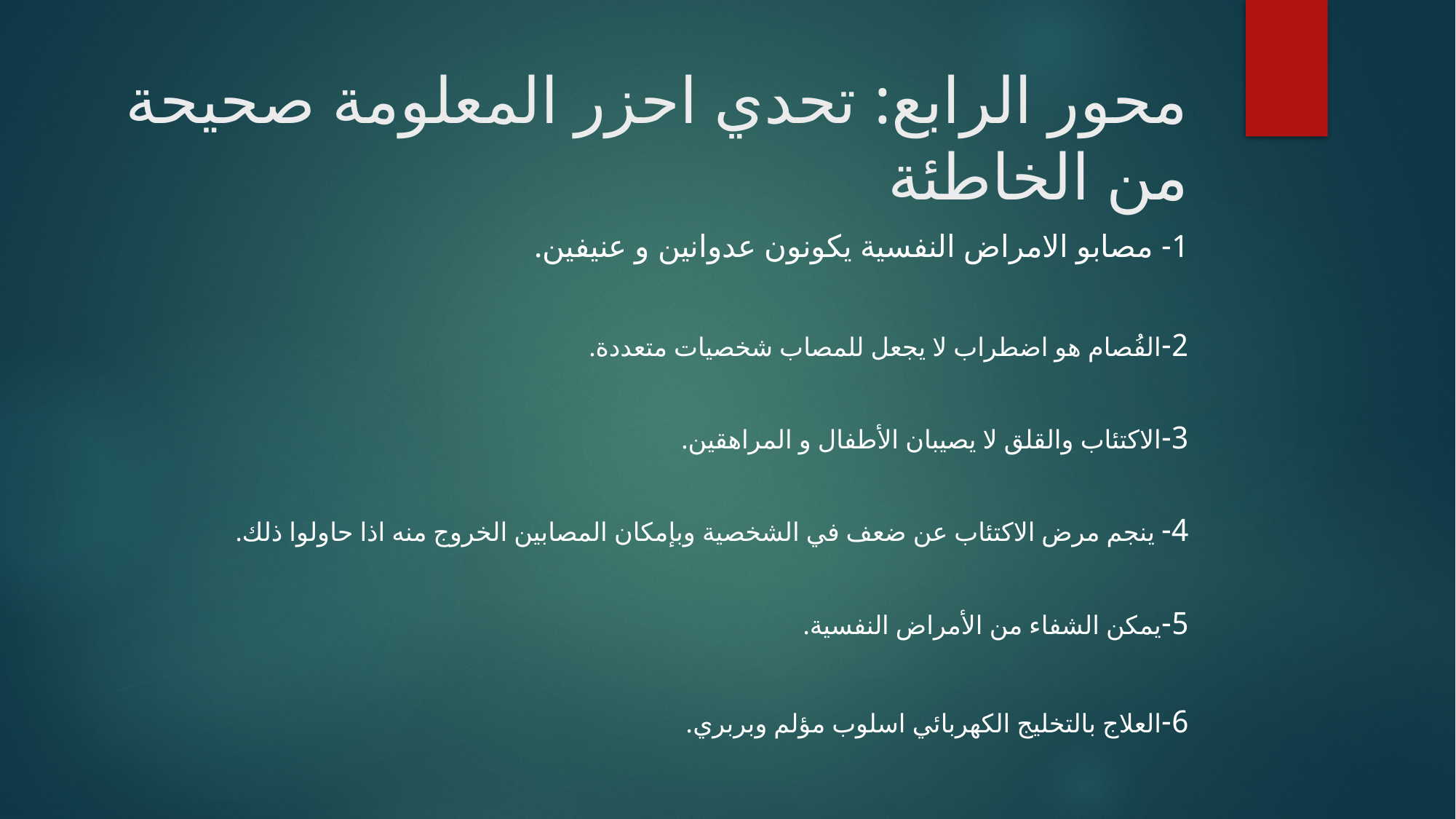

# محور الرابع: تحدي احزر المعلومة صحيحة من الخاطئة
1- مصابو الامراض النفسية يكونون عدوانين و عنيفين.

2-الفُصام هو اضطراب لا يجعل للمصاب شخصيات متعددة.

3-الاكتئاب والقلق لا يصيبان الأطفال و المراهقين.

4- ينجم مرض الاكتئاب عن ضعف في الشخصية وبإمكان المصابين الخروج منه اذا حاولوا ذلك.

5-يمكن الشفاء من الأمراض النفسية.

6-العلاج بالتخليج الكهربائي اسلوب مؤلم وبربري.